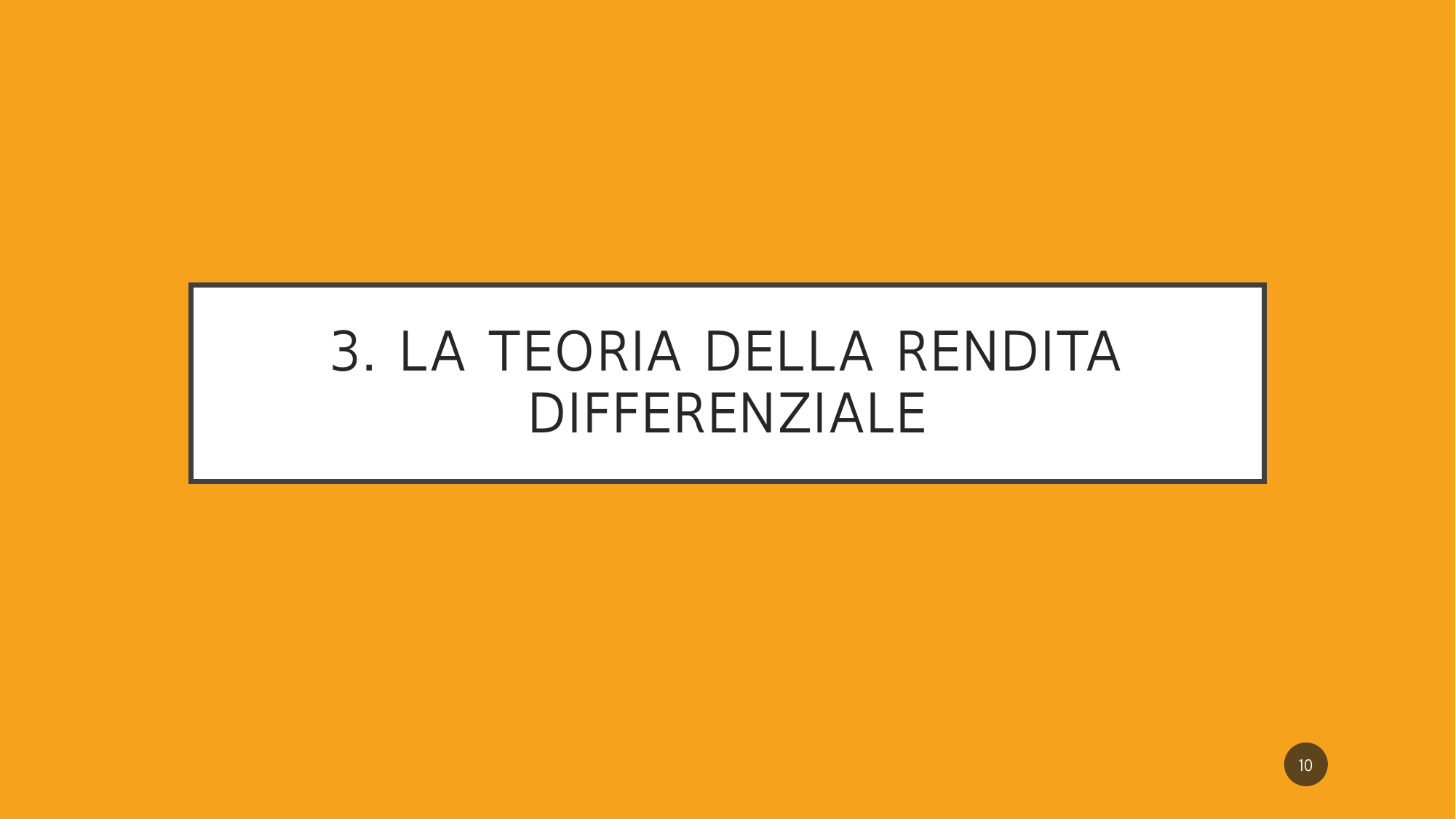

# 3. La teoria della rendita differenziale

10